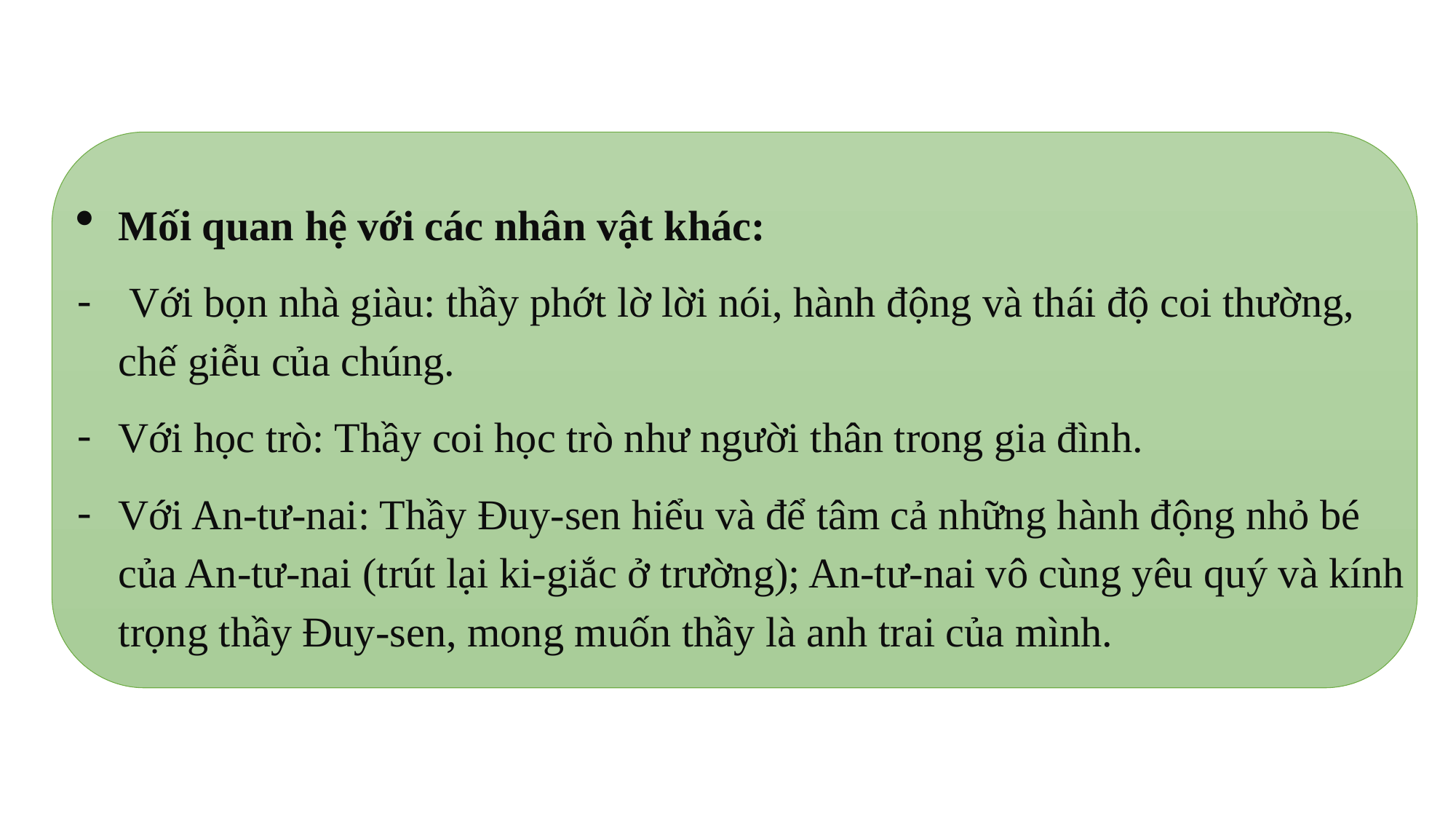

Mối quan hệ với các nhân vật khác:
 Với bọn nhà giàu: thầy phớt lờ lời nói, hành động và thái độ coi thường, chế giễu của chúng.
Với học trò: Thầy coi học trò như người thân trong gia đình.
Với An-tư-nai: Thầy Đuy-sen hiểu và để tâm cả những hành động nhỏ bé của An-tư-nai (trút lại ki-giắc ở trường); An-tư-nai vô cùng yêu quý và kính trọng thầy Đuy-sen, mong muốn thầy là anh trai của mình.